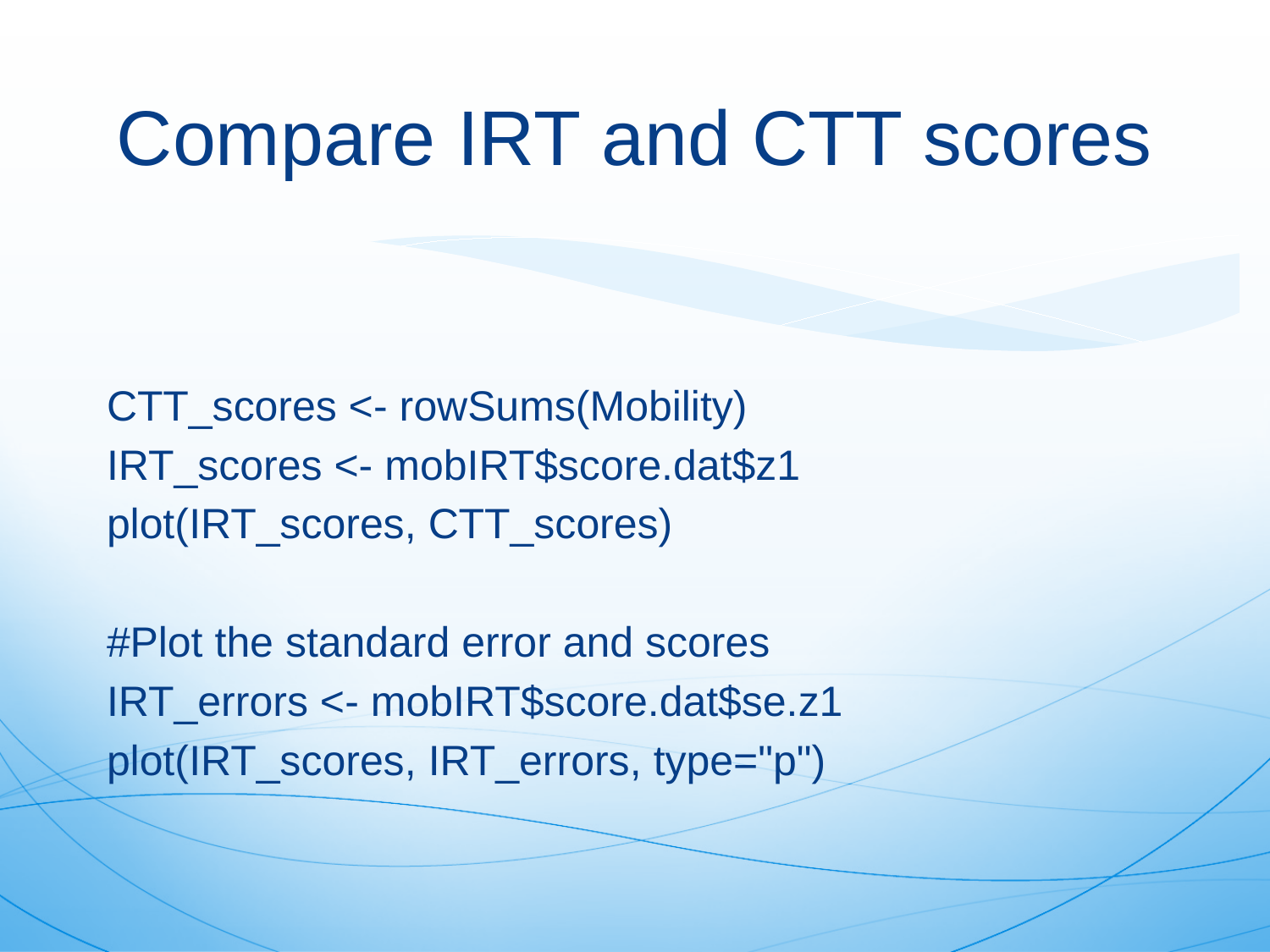

# Compare IRT and CTT scores
CTT_scores <- rowSums(Mobility)
IRT_scores <- mobIRT$score.dat$z1
plot(IRT_scores, CTT_scores)

#Plot the standard error and scores
IRT_errors <- mobIRT$score.dat$se.z1
plot(IRT_scores, IRT_errors, type="p")